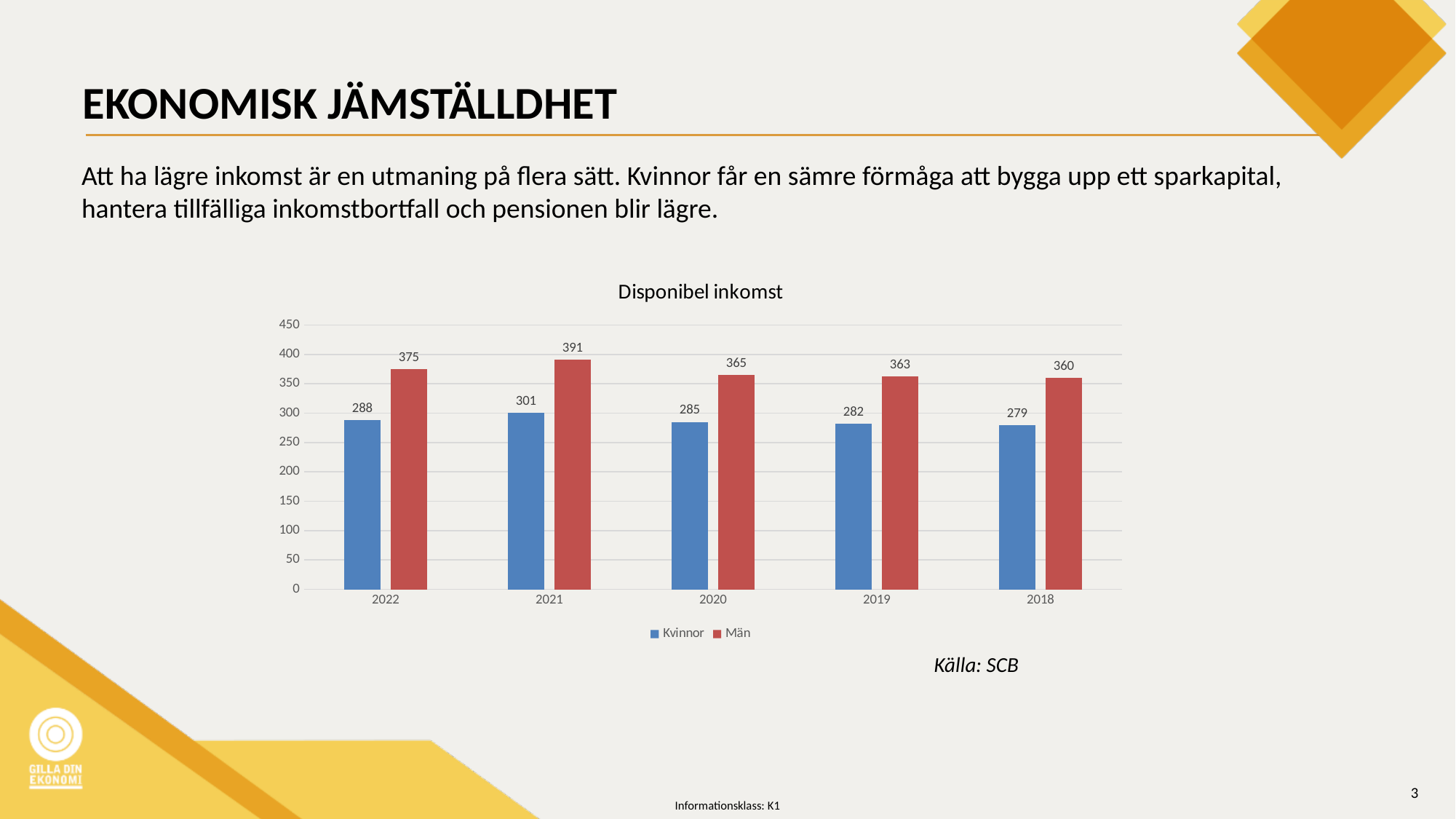

# EKONOMISK JÄMSTÄLLDHET
Att ha lägre inkomst är en utmaning på flera sätt. Kvinnor får en sämre förmåga att bygga upp ett sparkapital, hantera tillfälliga inkomstbortfall och pensionen blir lägre.

### Chart: Disponibel inkomst

| Category | Kvinnor | Män |
|---|---|---|
| 2022 | 288.0 | 375.0 |
| 2021 | 301.0 | 391.0 |
| 2020 | 285.0 | 365.0 |
| 2019 | 282.0 | 363.0 |
| 2018 | 279.0 | 360.0 |
Källa: SCB